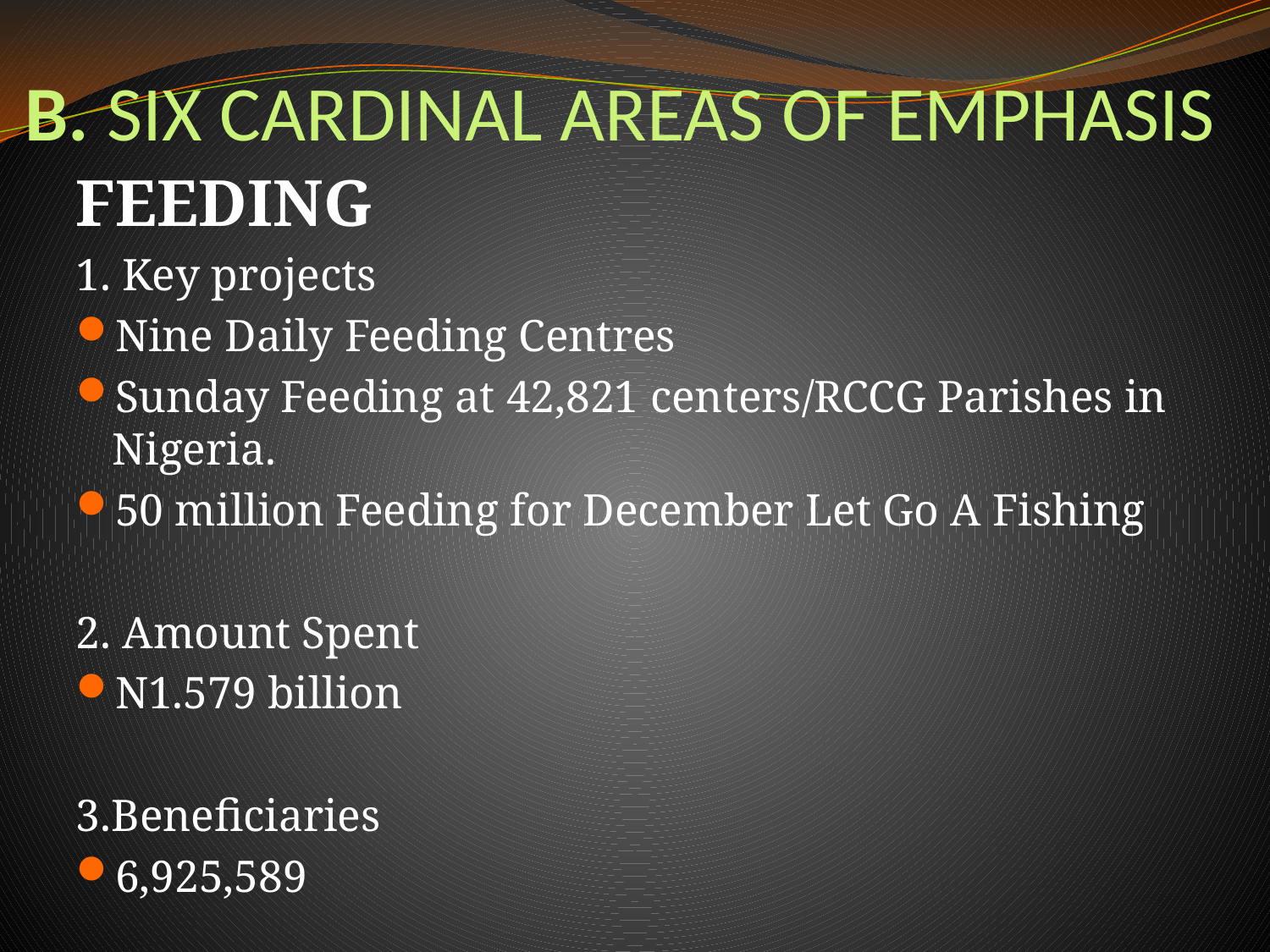

# B. SIX CARDINAL AREAS OF EMPHASIS
FEEDING
1. Key projects
Nine Daily Feeding Centres
Sunday Feeding at 42,821 centers/RCCG Parishes in Nigeria.
50 million Feeding for December Let Go A Fishing

2. Amount Spent
N1.579 billion

3.Beneficiaries
6,925,589